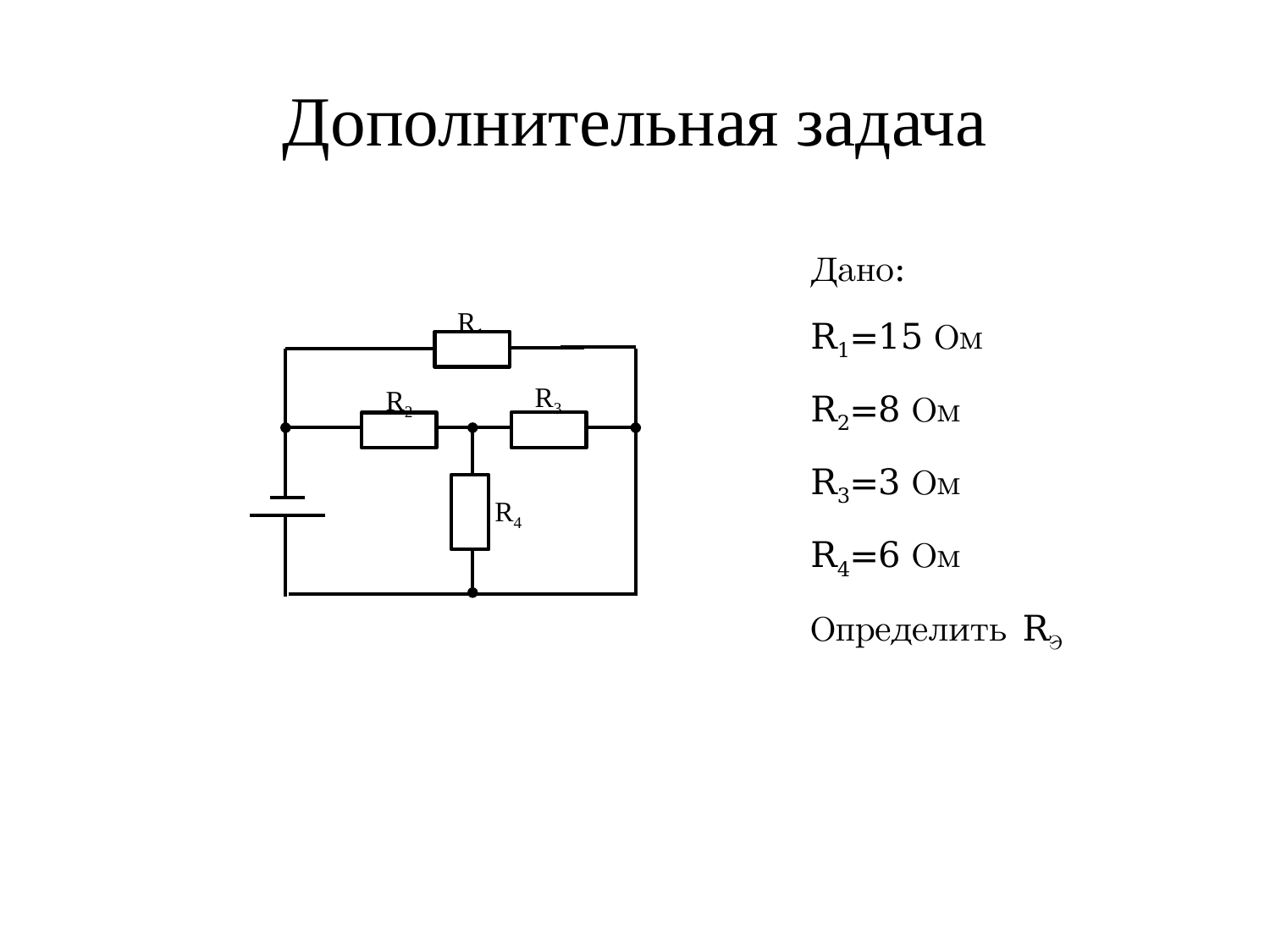

# Дополнительная задача

Дано:
R1=15 Ом
R2=8 Ом
R3=3 Ом
R4=6 Ом
Определить  RЭ
R1

R3
R2

R4